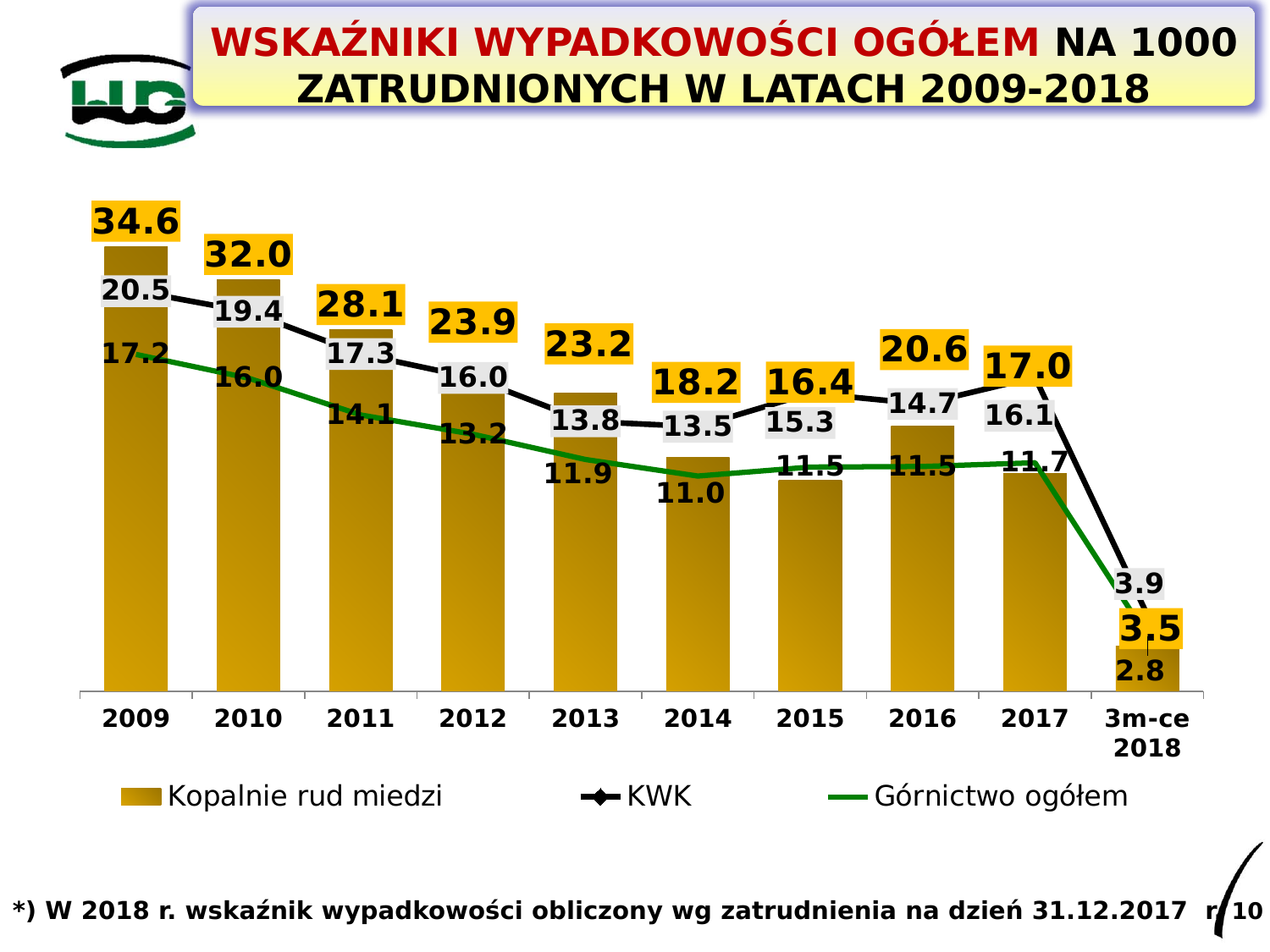

WSKAŹNIKI WYPADKOWOŚCI OGÓŁEM NA 1000 ZATRUDNIONYCH W LATACH 2009-2018

### Chart

| Category | Kopalnie rud miedzi | KWK | Górnictwo ogółem |
|---|---|---|---|
| 2009 | 34.60641922180384 | 20.49108319423702 | 17.249168144172152 |
| 2010 | 32.01689304873873 | 19.432843363108066 | 16.03582299338528 |
| 2011 | 28.114566859954312 | 17.26475840452885 | 14.145784793875707 |
| 2012 | 23.91983622454477 | 16.041491654187517 | 13.15777146979193 |
| 2013 | 23.228744939271255 | 13.822380955830683 | 11.865999330182712 |
| 2014 | 18.224096906770495 | 13.547096617771851 | 11.019043465620003 |
| 2015 | 16.40636547272996 | 15.267381846677656 | 11.481349457588705 |
| 2016 | 20.61855670103093 | 14.710302848125046 | 11.508603707834618 |
| 2017 | 16.955498502353446 | 16.077733360567244 | 11.700977521509978 |
| 3m-ce 2018 | 3.5 | 3.9 | 2.8 |
*) W 2018 r. wskaźnik wypadkowości obliczony wg zatrudnienia na dzień 31.12.2017  r.
10